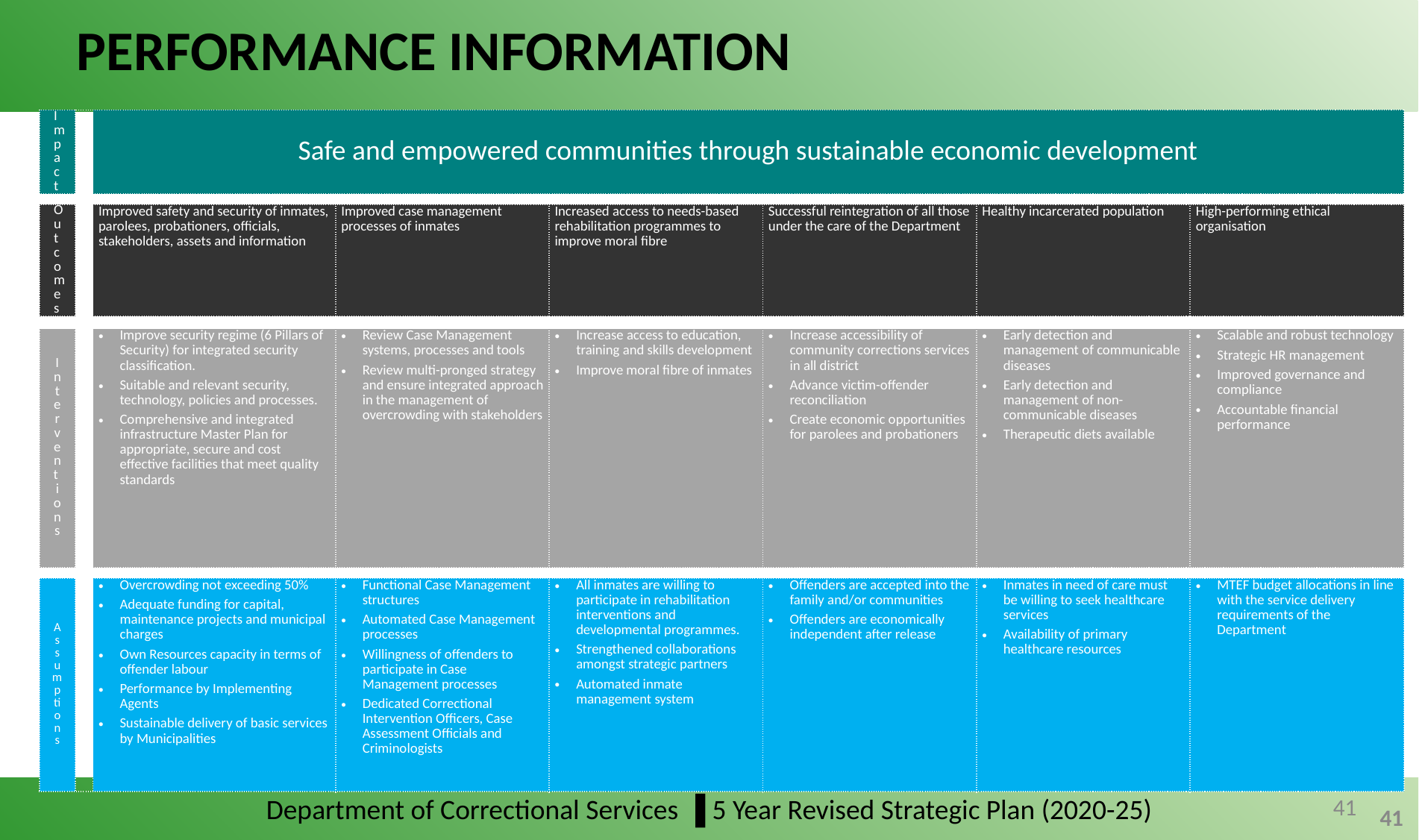

# PERFORMANCE INFORMATION

| Impact |  | Safe and empowered communities through sustainable economic development |  |  |  |  |  |
| --- | --- | --- | --- | --- | --- | --- | --- |
|  |  |  |  |  |  |  |  |
| Outcomes |  | Improved safety and security of inmates, parolees, probationers, officials, stakeholders, assets and information | Improved case management processes of inmates | Increased access to needs-based rehabilitation programmes to improve moral fibre | Successful reintegration of all those under the care of the Department | Healthy incarcerated population | High-performing ethical organisation |
|  |  |  |  |  |  |  |  |
| Interventions |  | Improve security regime (6 Pillars of Security) for integrated security classification. Suitable and relevant security, technology, policies and processes. Comprehensive and integrated infrastructure Master Plan for appropriate, secure and cost effective facilities that meet quality standards | Review Case Management systems, processes and tools Review multi-pronged strategy and ensure integrated approach in the management of overcrowding with stakeholders | Increase access to education, training and skills development Improve moral fibre of inmates | Increase accessibility of community corrections services in all district Advance victim-offender reconciliation Create economic opportunities for parolees and probationers | Early detection and management of communicable diseases Early detection and management of non-communicable diseases Therapeutic diets available | Scalable and robust technology Strategic HR management Improved governance and compliance Accountable financial performance |
|  |  |  |  |  |  |  |  |
| Assumptions |  | Overcrowding not exceeding 50% Adequate funding for capital, maintenance projects and municipal charges Own Resources capacity in terms of offender labour Performance by Implementing Agents Sustainable delivery of basic services by Municipalities | Functional Case Management structures Automated Case Management processes Willingness of offenders to participate in Case Management processes Dedicated Correctional Intervention Officers, Case Assessment Officials and Criminologists | All inmates are willing to participate in rehabilitation interventions and developmental programmes. Strengthened collaborations amongst strategic partners Automated inmate management system | Offenders are accepted into the family and/or communities Offenders are economically independent after release | Inmates in need of care must be willing to seek healthcare services Availability of primary healthcare resources | MTEF budget allocations in line with the service delivery requirements of the Department |
Department of Correctional Services ▐ 5 Year Revised Strategic Plan (2020-25)
41
41